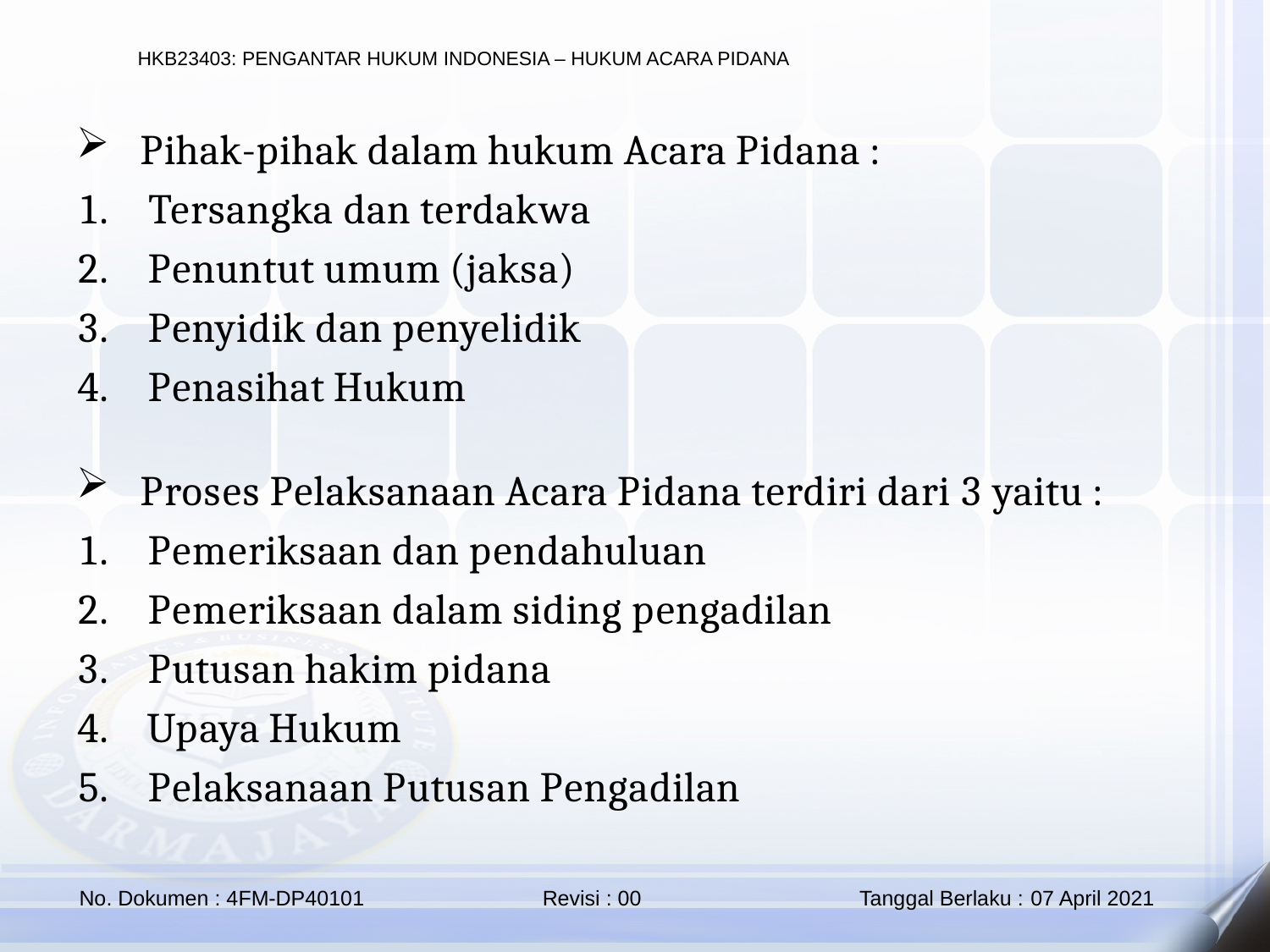

Pihak-pihak dalam hukum Acara Pidana :
Tersangka dan terdakwa
Penuntut umum (jaksa)
Penyidik dan penyelidik
Penasihat Hukum

Proses Pelaksanaan Acara Pidana terdiri dari 3 yaitu :
Pemeriksaan dan pendahuluan
Pemeriksaan dalam siding pengadilan
Putusan hakim pidana
Upaya Hukum
Pelaksanaan Putusan Pengadilan